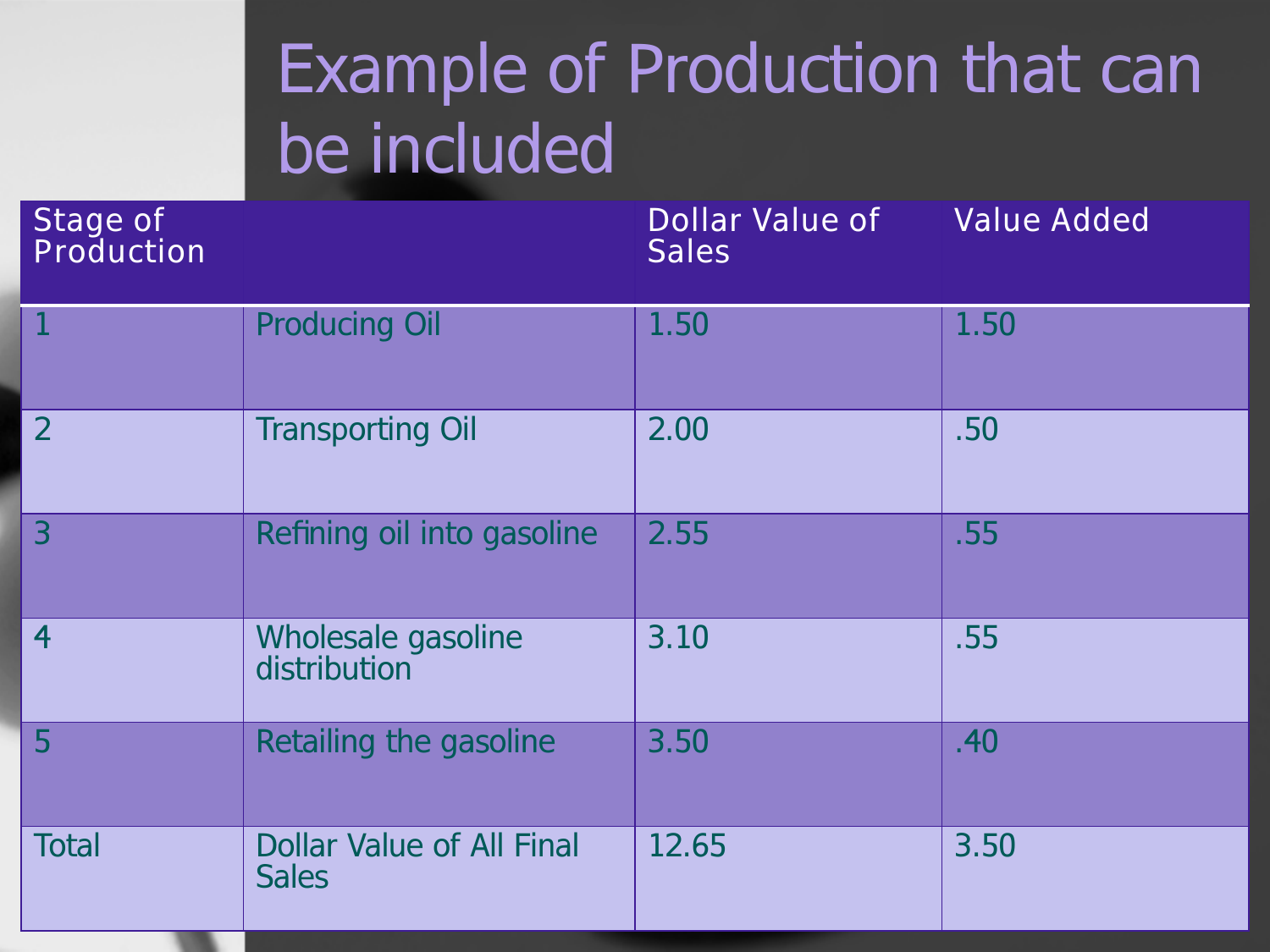

# Example of Production that can be included
| Stage of Production |  | Dollar Value of Sales | Value Added |
| --- | --- | --- | --- |
| 1 | Producing Oil | 1.50 | 1.50 |
| 2 | Transporting Oil | 2.00 | .50 |
| 3 | Refining oil into gasoline | 2.55 | .55 |
| 4 | Wholesale gasoline distribution | 3.10 | .55 |
| 5 | Retailing the gasoline | 3.50 | .40 |
| Total | Dollar Value of All Final Sales | 12.65 | 3.50 |
Stages of production for a gallon of gasoline: